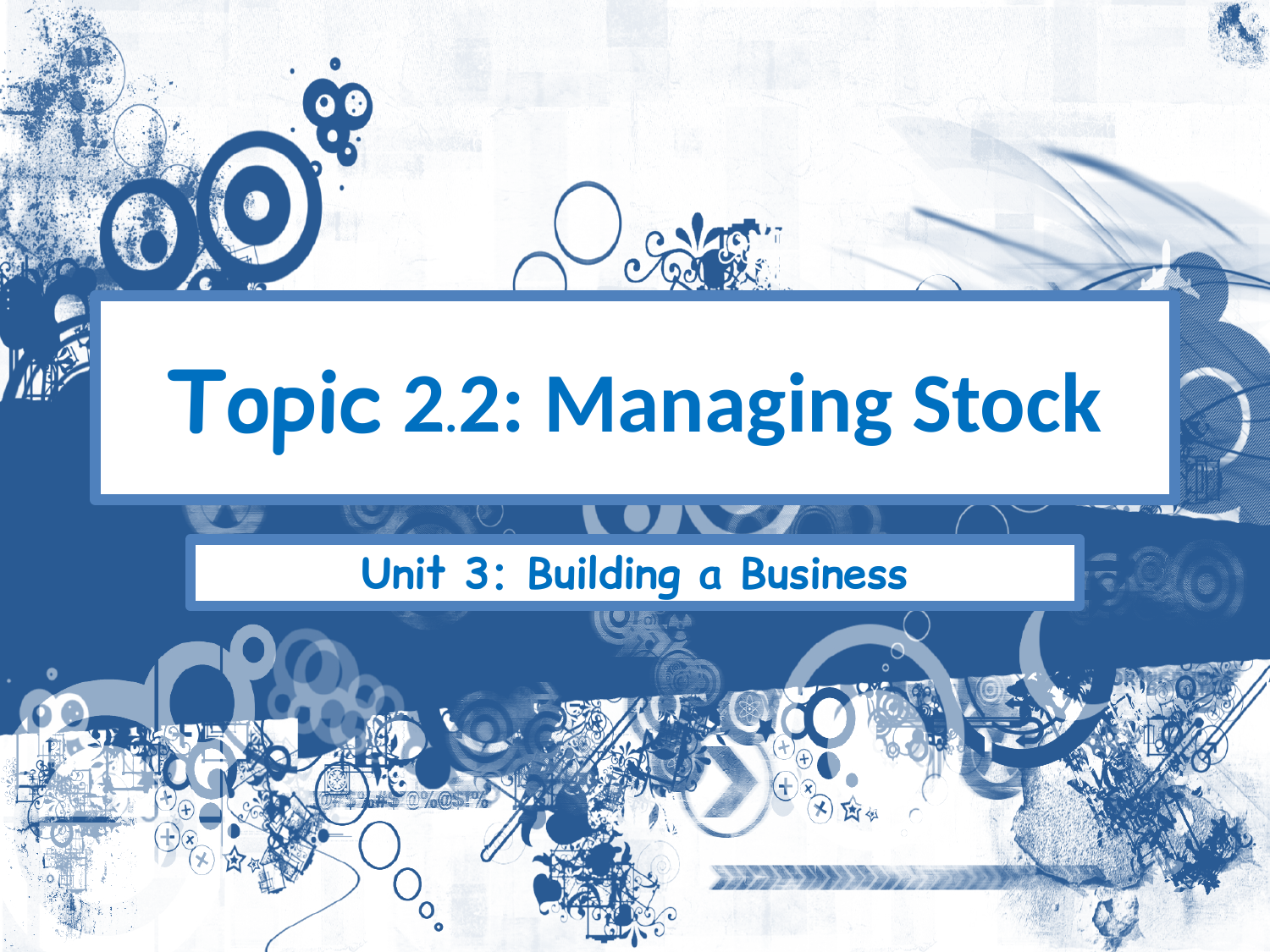

# Topic 2.2: Managing Stock
Unit 3: Building a Business